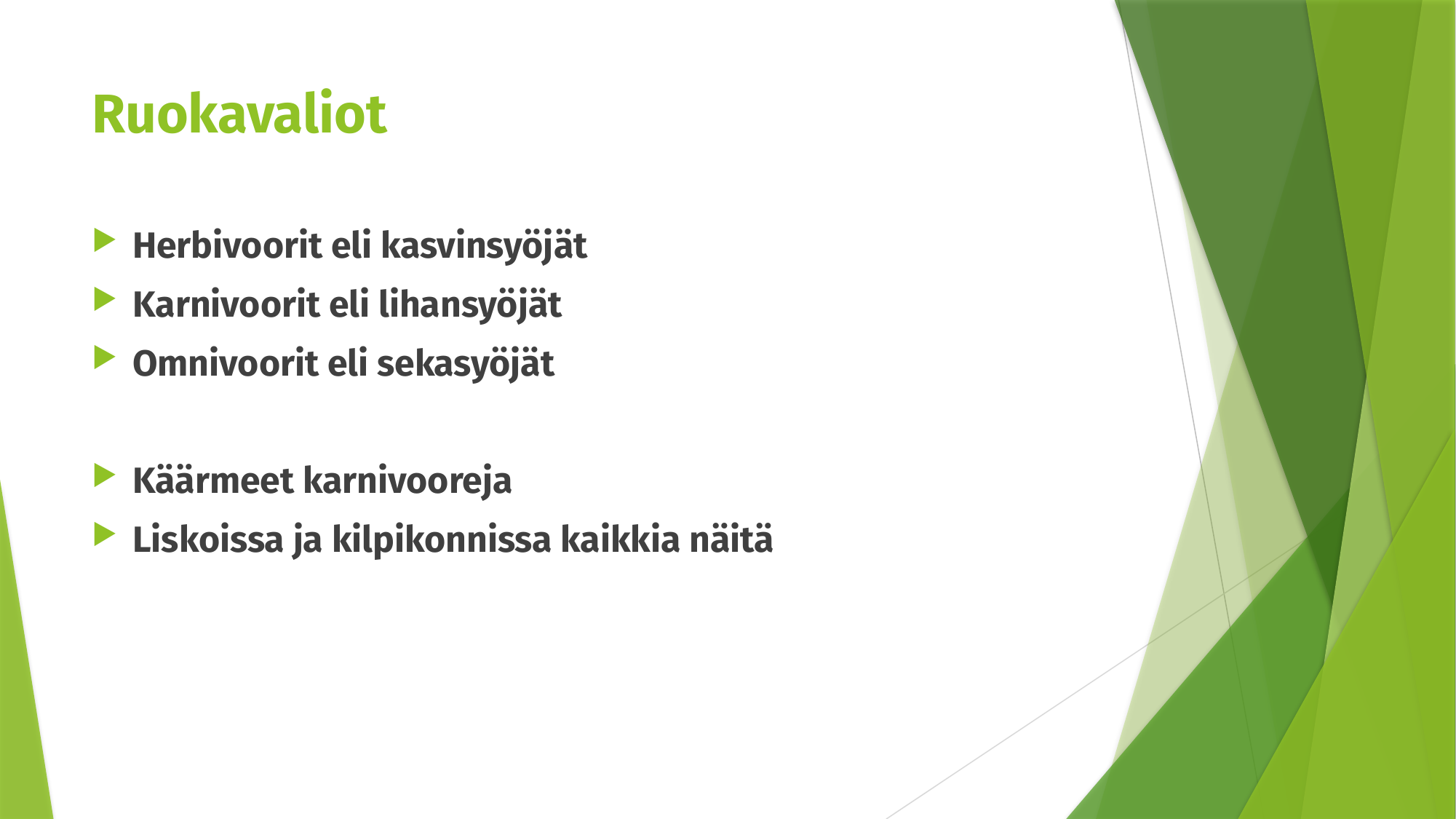

# Ruokavaliot
Herbivoorit eli kasvinsyöjät
Karnivoorit eli lihansyöjät
Omnivoorit eli sekasyöjät

Käärmeet karnivooreja
Liskoissa ja kilpikonnissa kaikkia näitä